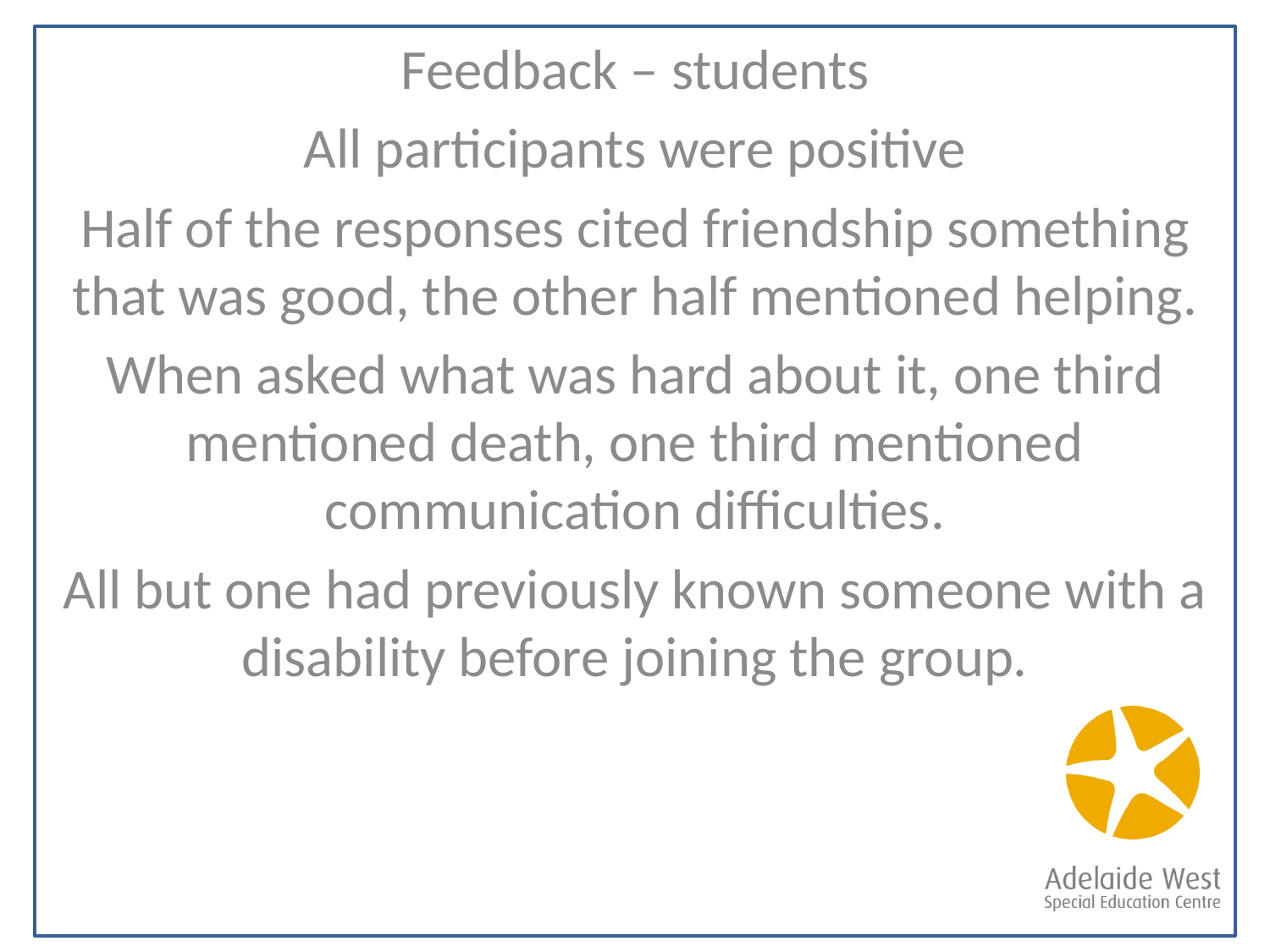

Feedback – students
All participants were positive
Half of the responses cited friendship something that was good, the other half mentioned helping.
When asked what was hard about it, one third mentioned death, one third mentioned communication difficulties.
All but one had previously known someone with a disability before joining the group.